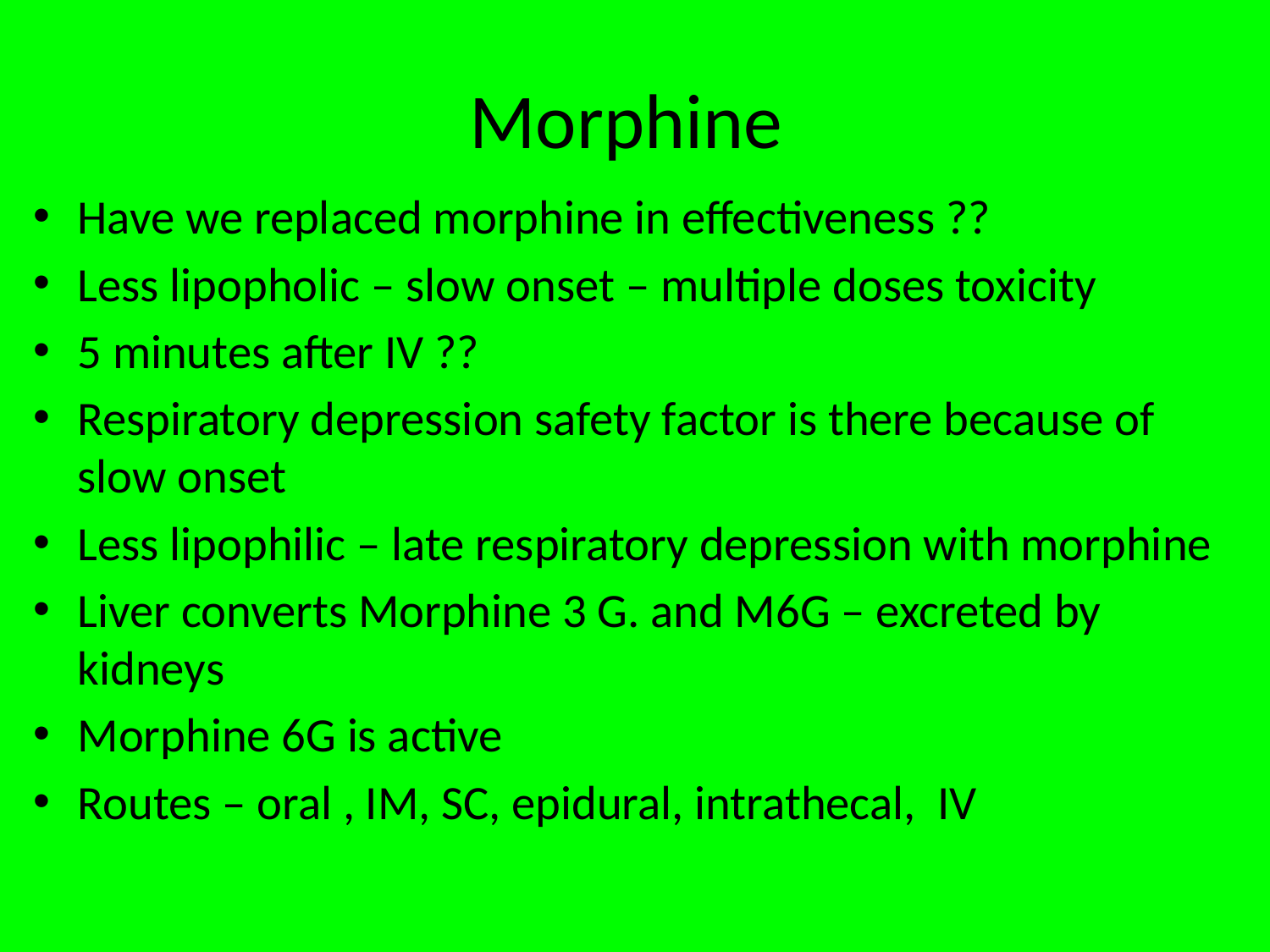

# Morphine
Have we replaced morphine in effectiveness ??
Less lipopholic – slow onset – multiple doses toxicity
5 minutes after IV ??
Respiratory depression safety factor is there because of slow onset
Less lipophilic – late respiratory depression with morphine
Liver converts Morphine 3 G. and M6G – excreted by kidneys
Morphine 6G is active
Routes – oral , IM, SC, epidural, intrathecal,  IV